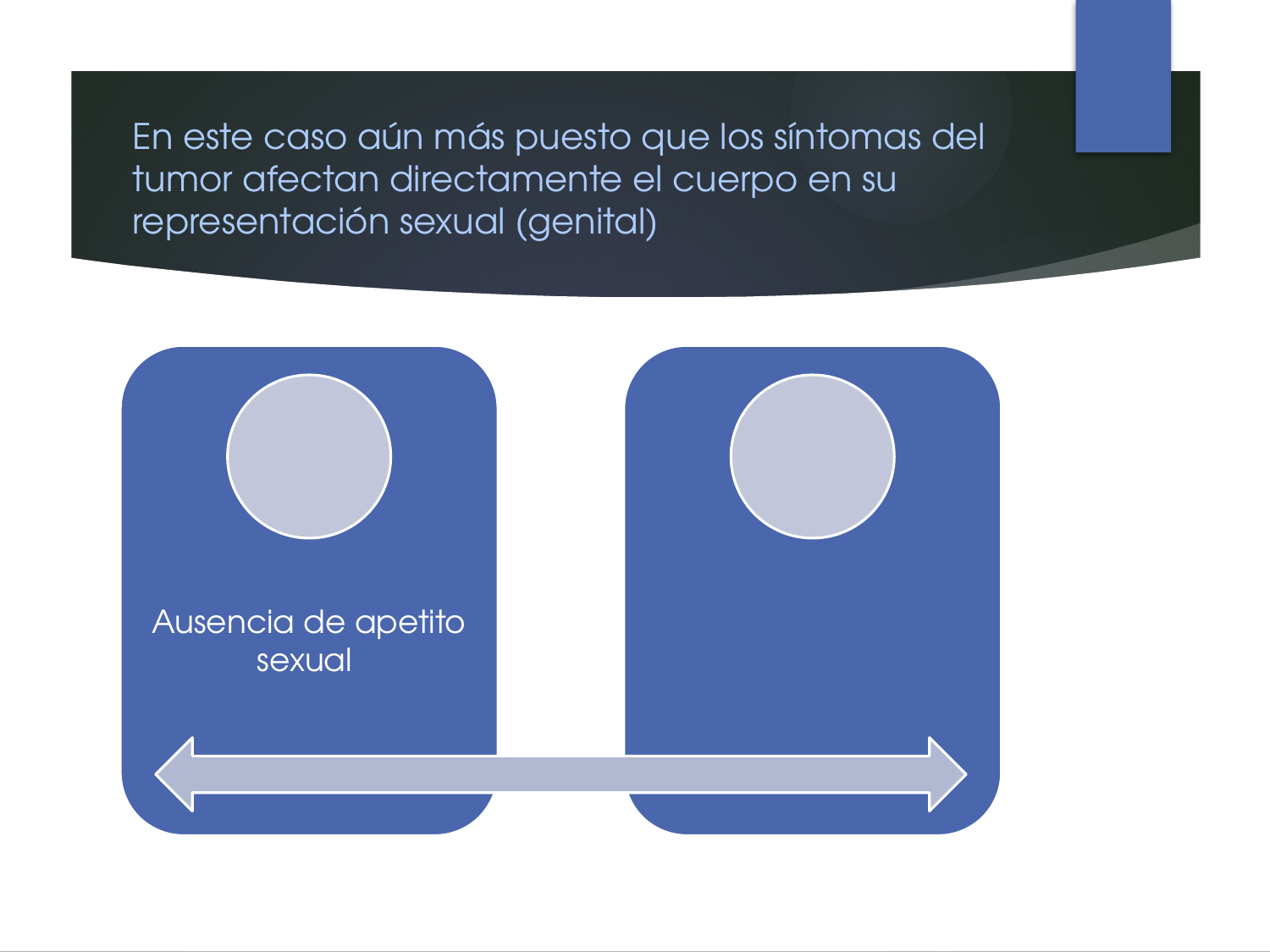

# En este caso aún más puesto que los síntomas del  tumor afectan directamente el cuerpo en su representación sexual (genital)
Ausencia de apetito sexual